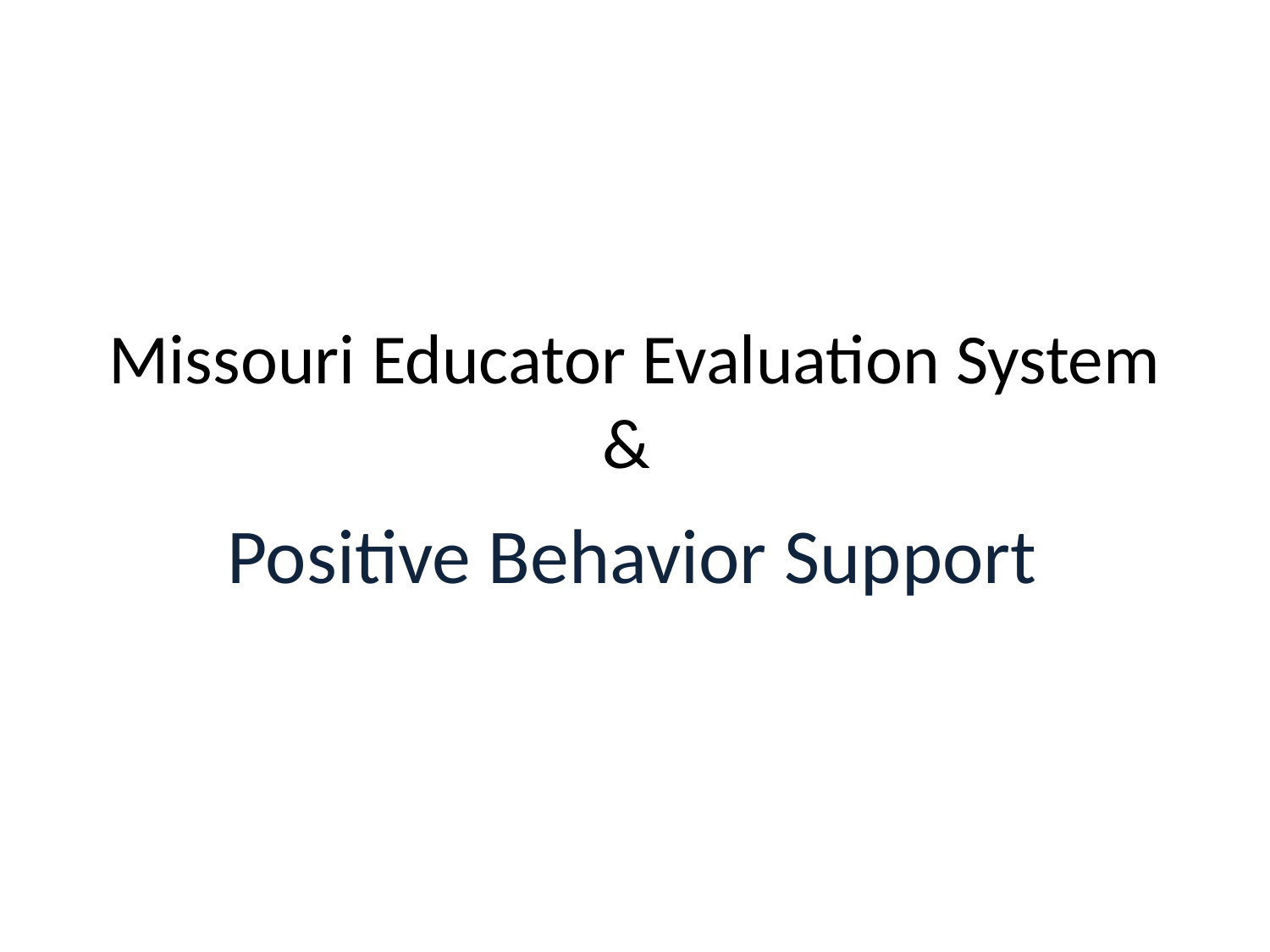

# Missouri Educator Evaluation System &
 Positive Behavior Support